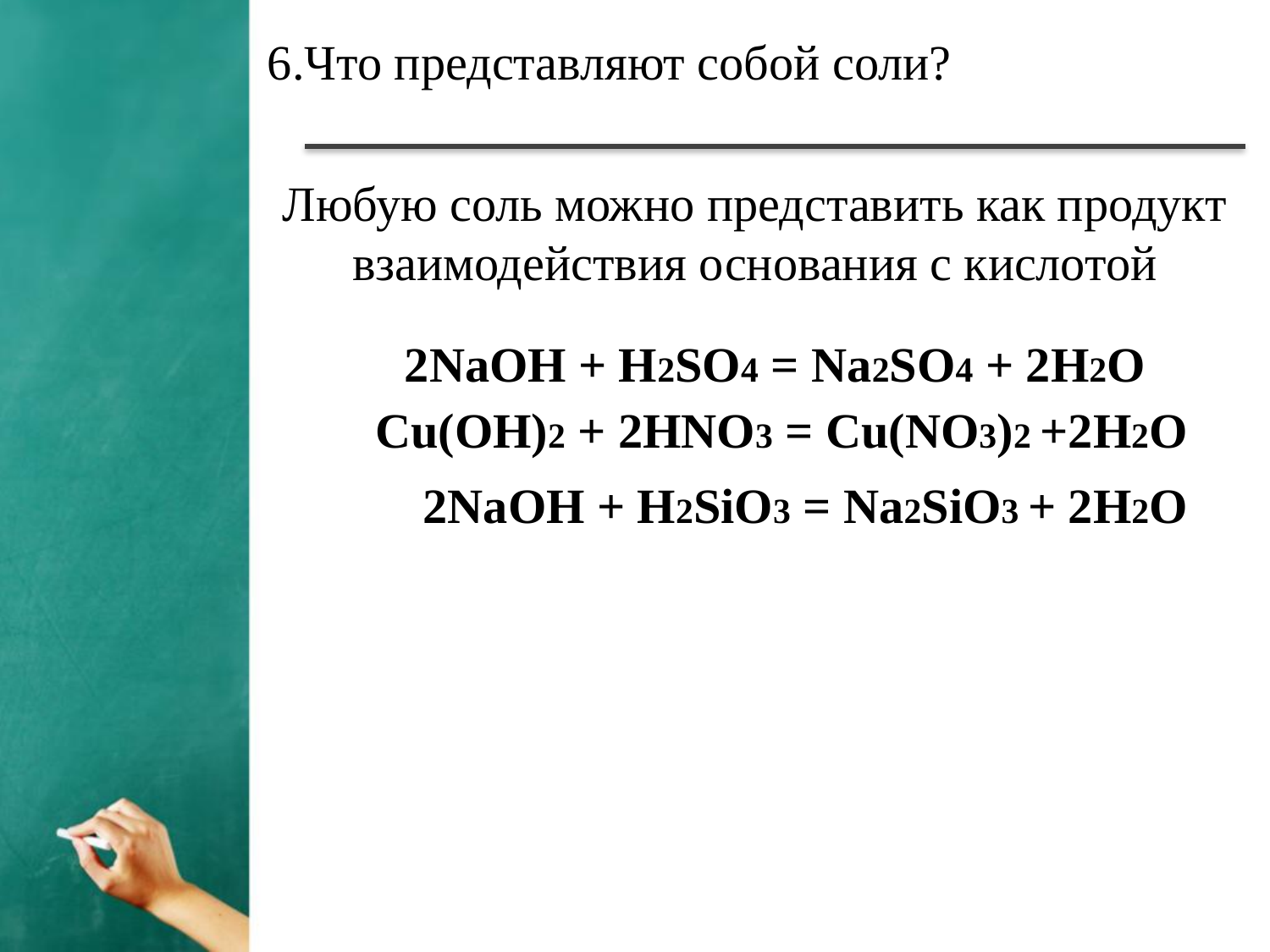

6.Что представляют собой соли?
Любую соль можно представить как продукт взаимодействия основания с кислотой

2NaOH + H2SO4 = Na2SO4 + 2H2O
Cu(OH)2 + 2HNO3 = Cu(NO3)2 +2H2O
 2NaOH + H2SiO3 = Na2SiO3 + 2H2O